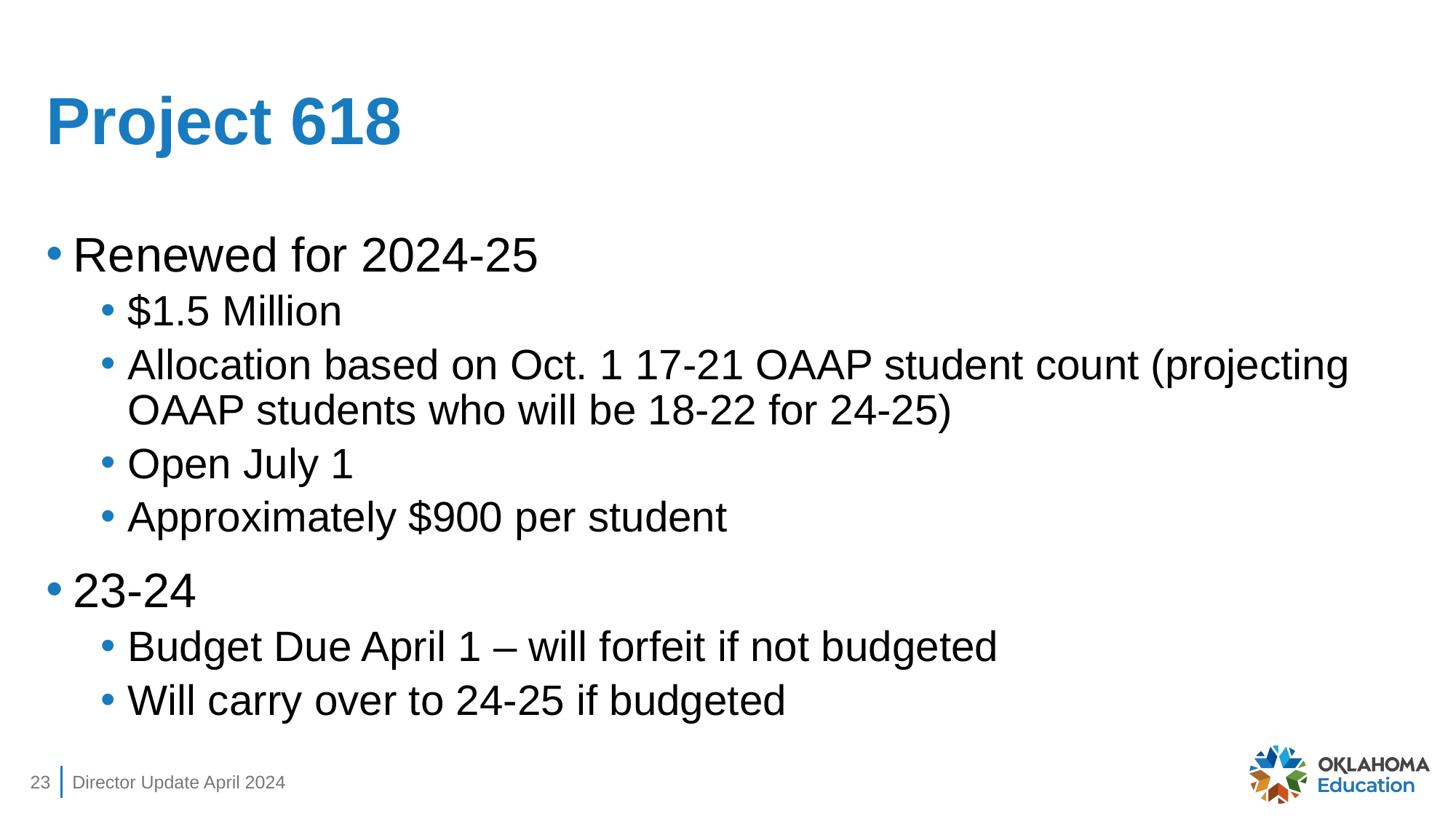

# Project 618
Renewed for 2024-25
$1.5 Million
Allocation based on Oct. 1 17-21 OAAP student count (projecting OAAP students who will be 18-22 for 24-25)
Open July 1
Approximately $900 per student
23-24
Budget Due April 1 – will forfeit if not budgeted
Will carry over to 24-25 if budgeted
23
Director Update April 2024